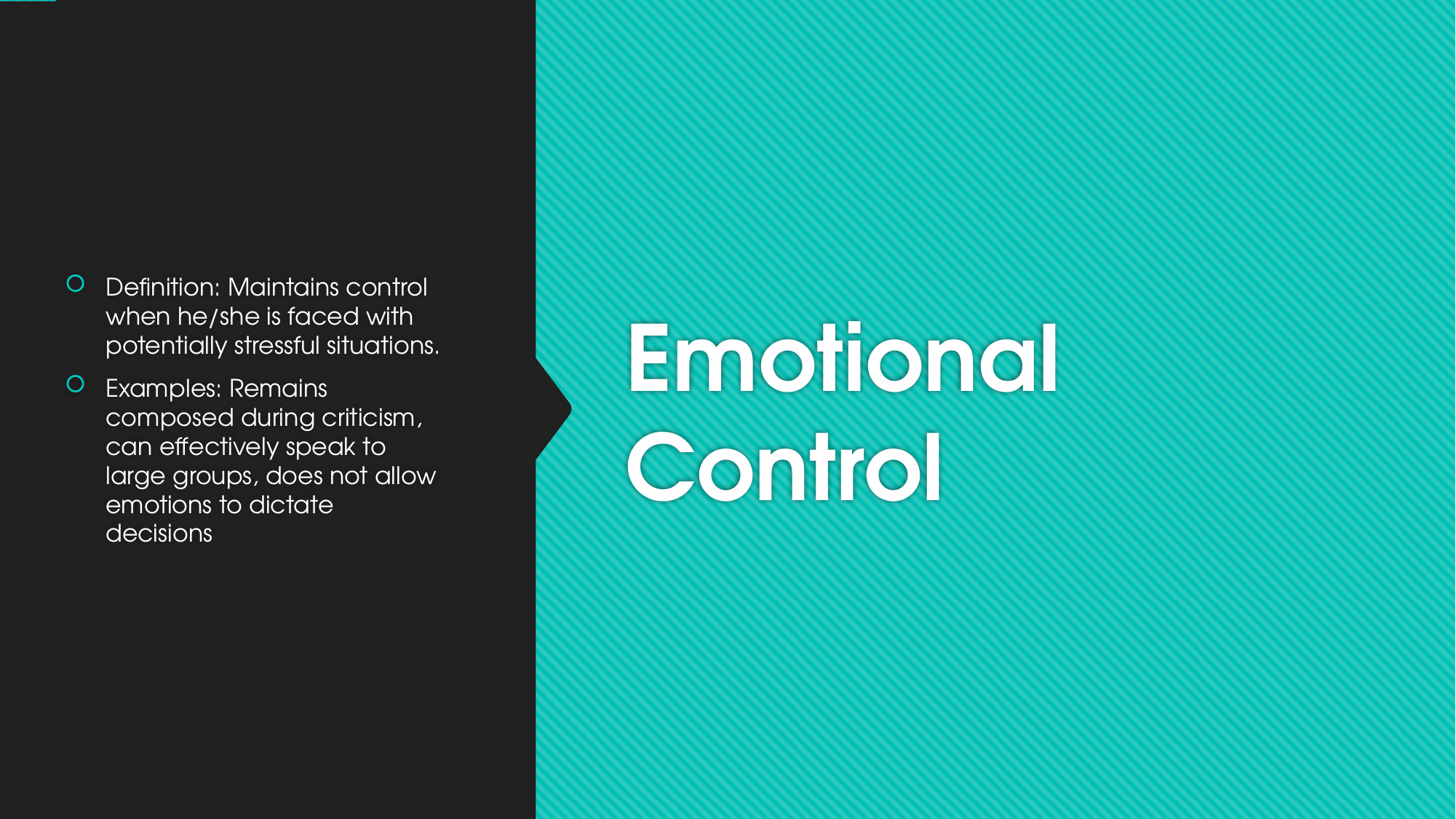

Definition: Maintains control when he/she is faced with potentially stressful situations.
Examples: Remains composed during criticism, can effectively speak to large groups, does not allow emotions to dictate decisions
# Emotional Control